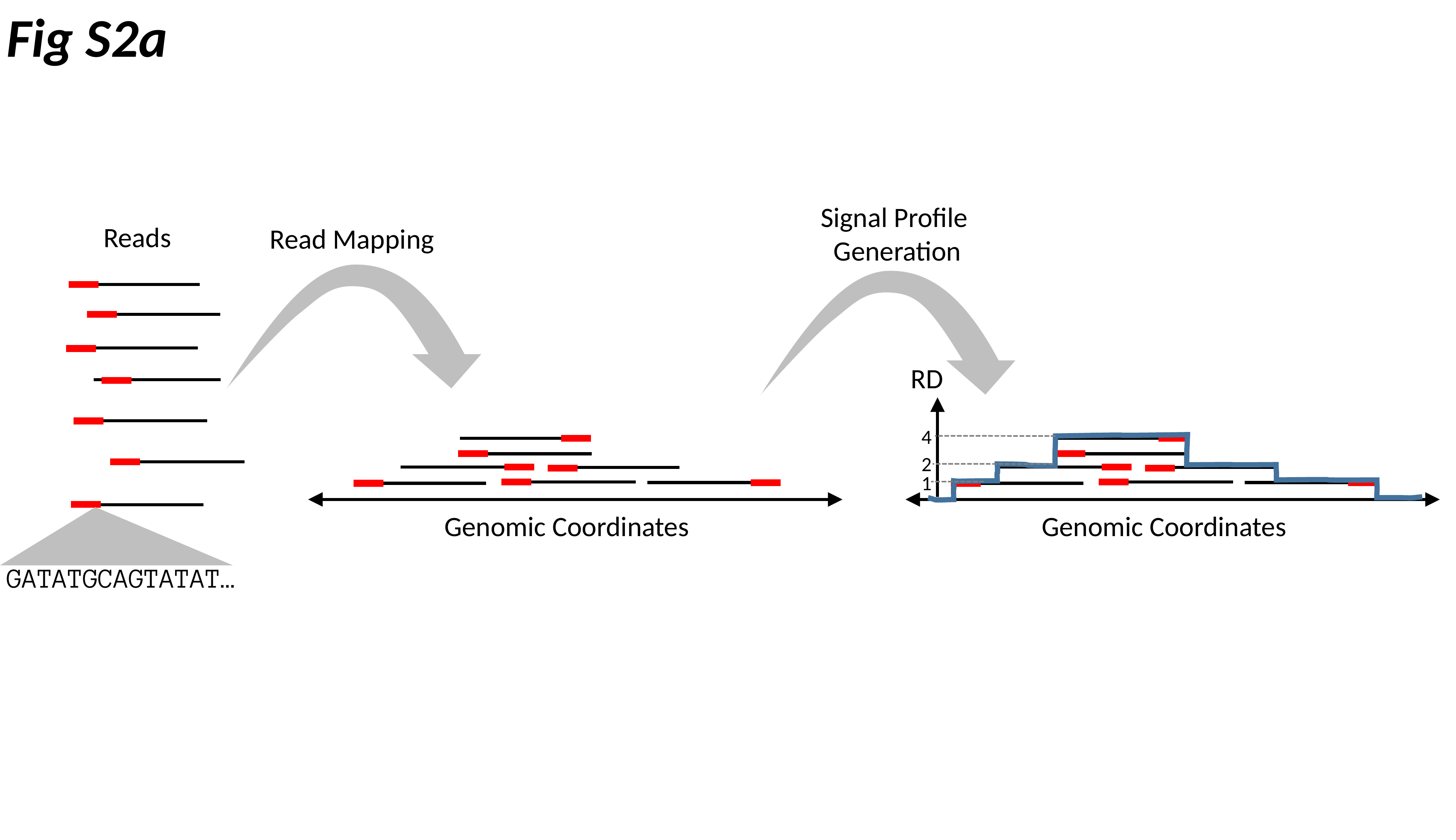

Fig S2a
Signal Profile
Generation
Reads
Read Mapping

RD
4

2
1
Genomic Coordinates
Genomic Coordinates

GATATGCAGTATAT…